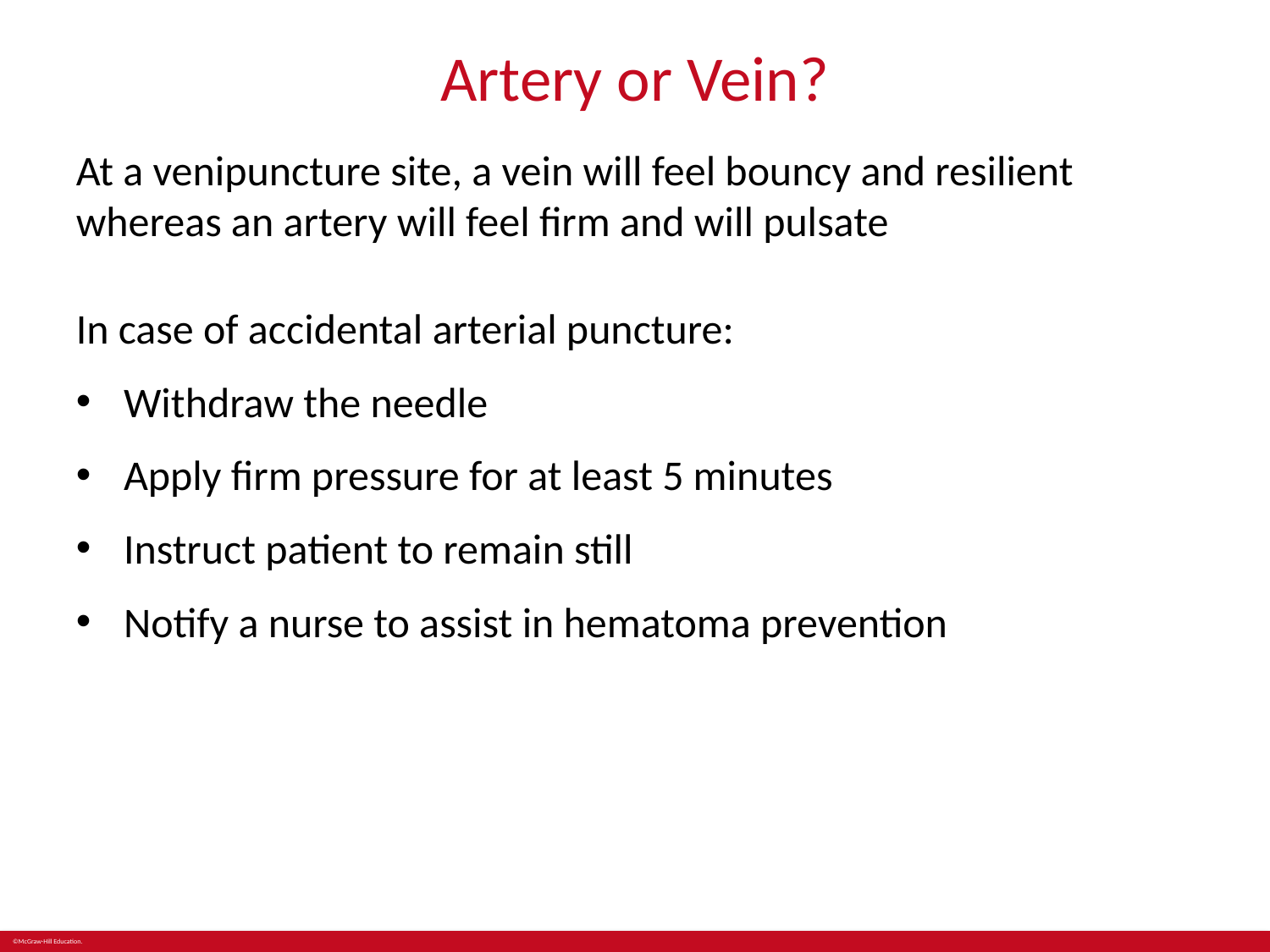

# Artery or Vein?
At a venipuncture site, a vein will feel bouncy and resilient whereas an artery will feel firm and will pulsate
In case of accidental arterial puncture:
Withdraw the needle
Apply firm pressure for at least 5 minutes
Instruct patient to remain still
Notify a nurse to assist in hematoma prevention